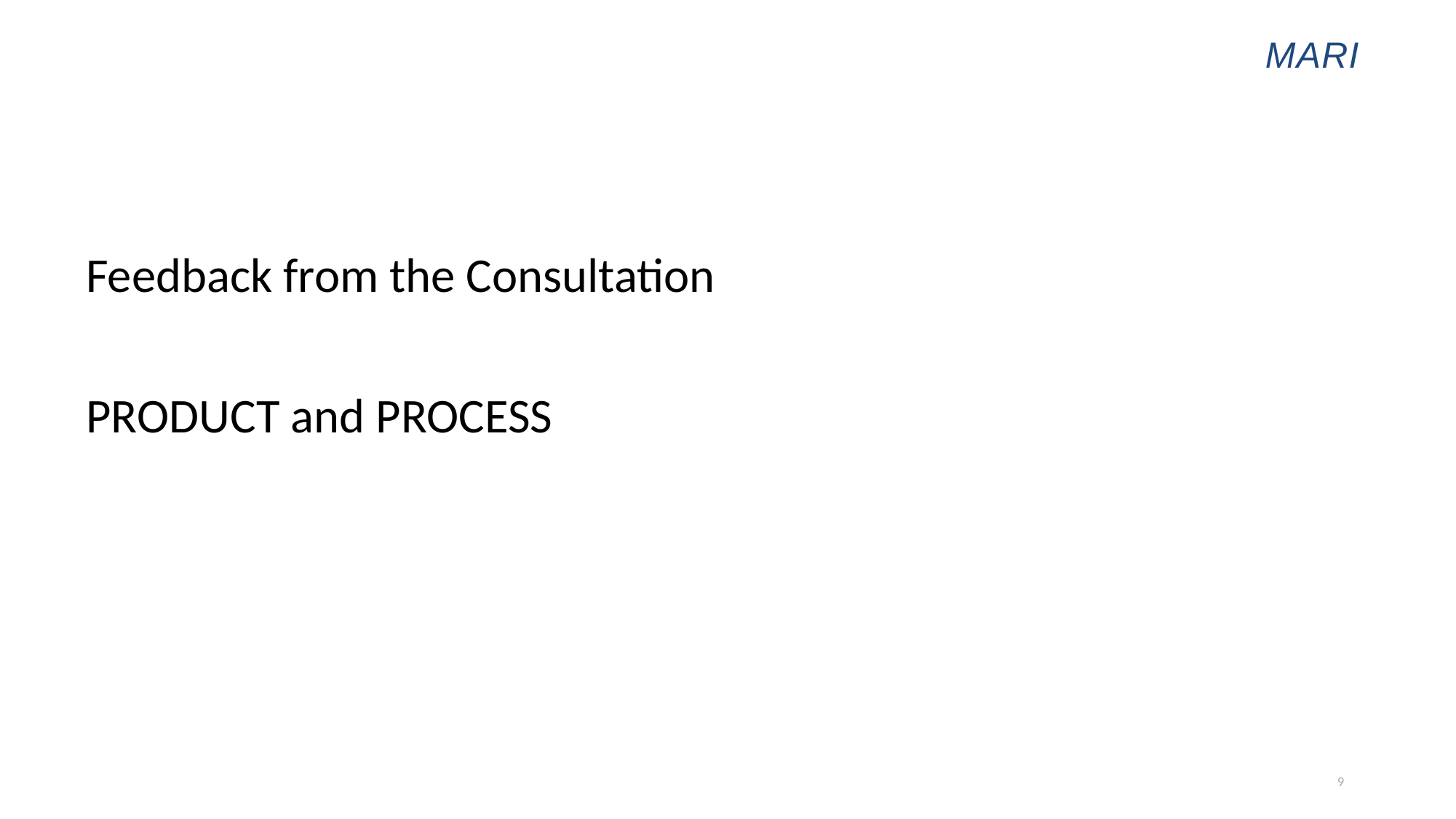

Feedback from the Consultation

PRODUCT and PROCESS

9